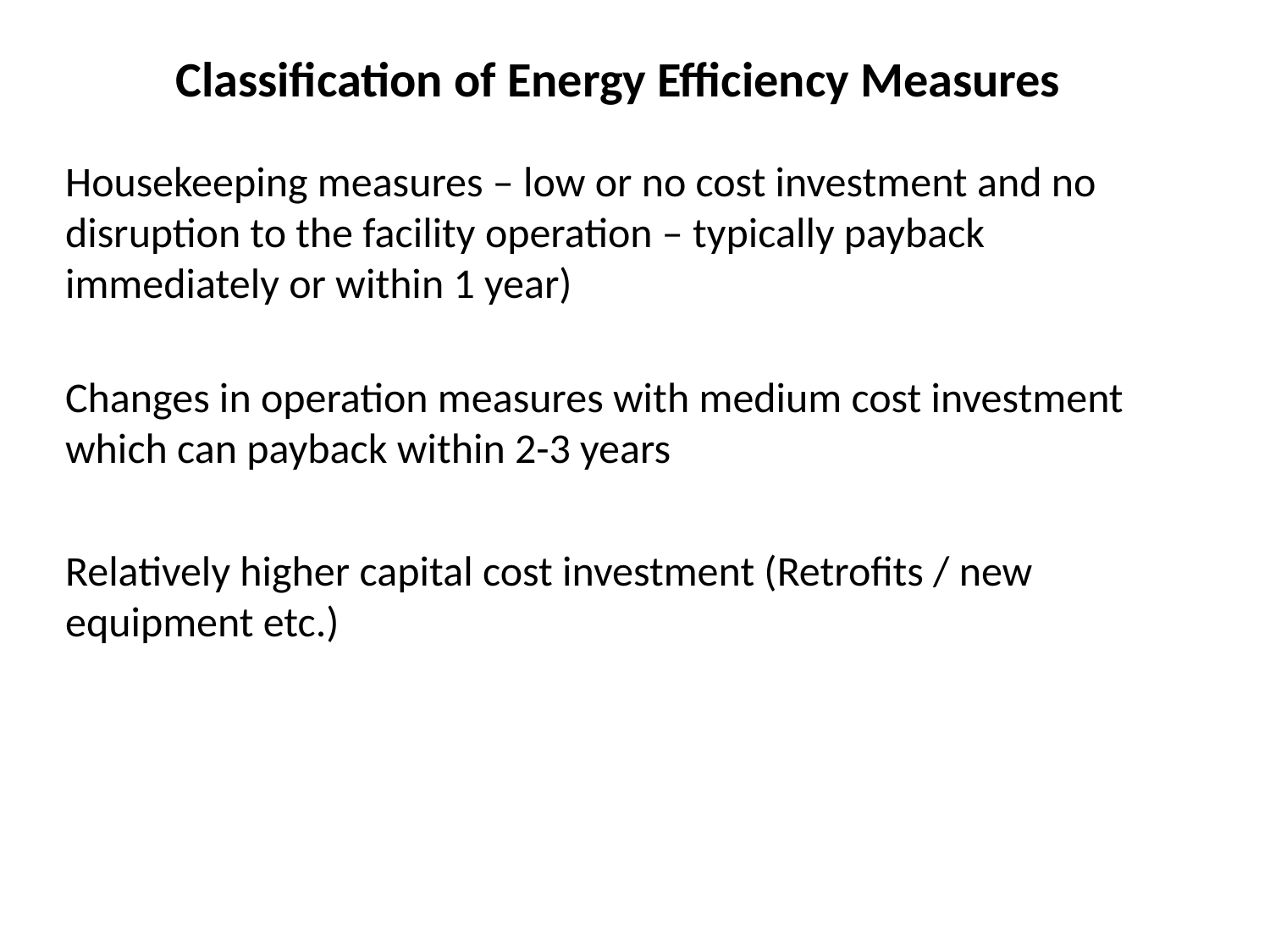

Classification of Energy Efficiency Measures

Housekeeping measures – low or no cost investment and no disruption to the facility operation – typically payback immediately or within 1 year)

Changes in operation measures with medium cost investment which can payback within 2-3 years

Relatively higher capital cost investment (Retrofits / new equipment etc.)